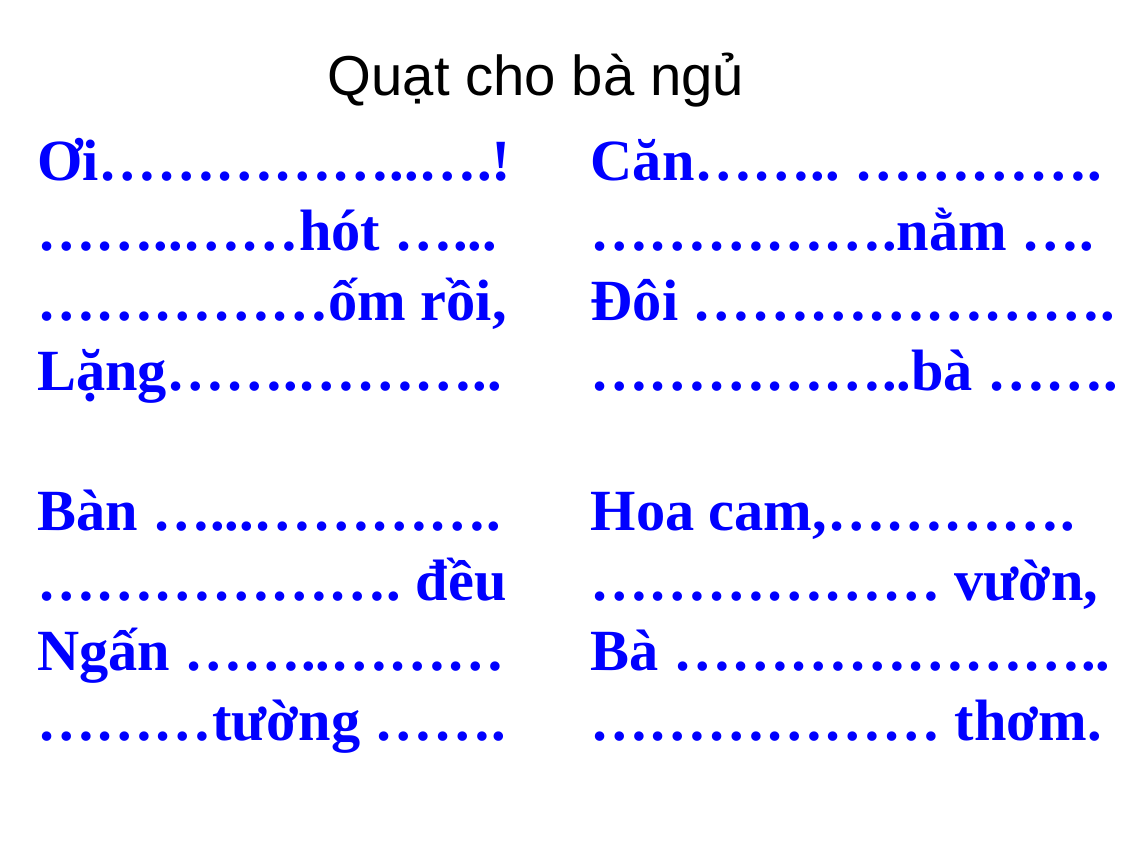

Quạt cho bà ngủ
Ơi……………..….!
……..……hót …...
……………ốm rồi,
Lặng…….………..

Bàn …...………….
………………. đều
Ngấn ……..………
………tường …….
Căn…….. ………….
…………….nằm ….
Đôi ………………….
……………..bà …….

Hoa cam,………….
……………… vườn,
Bà …………………..
……………… thơm.